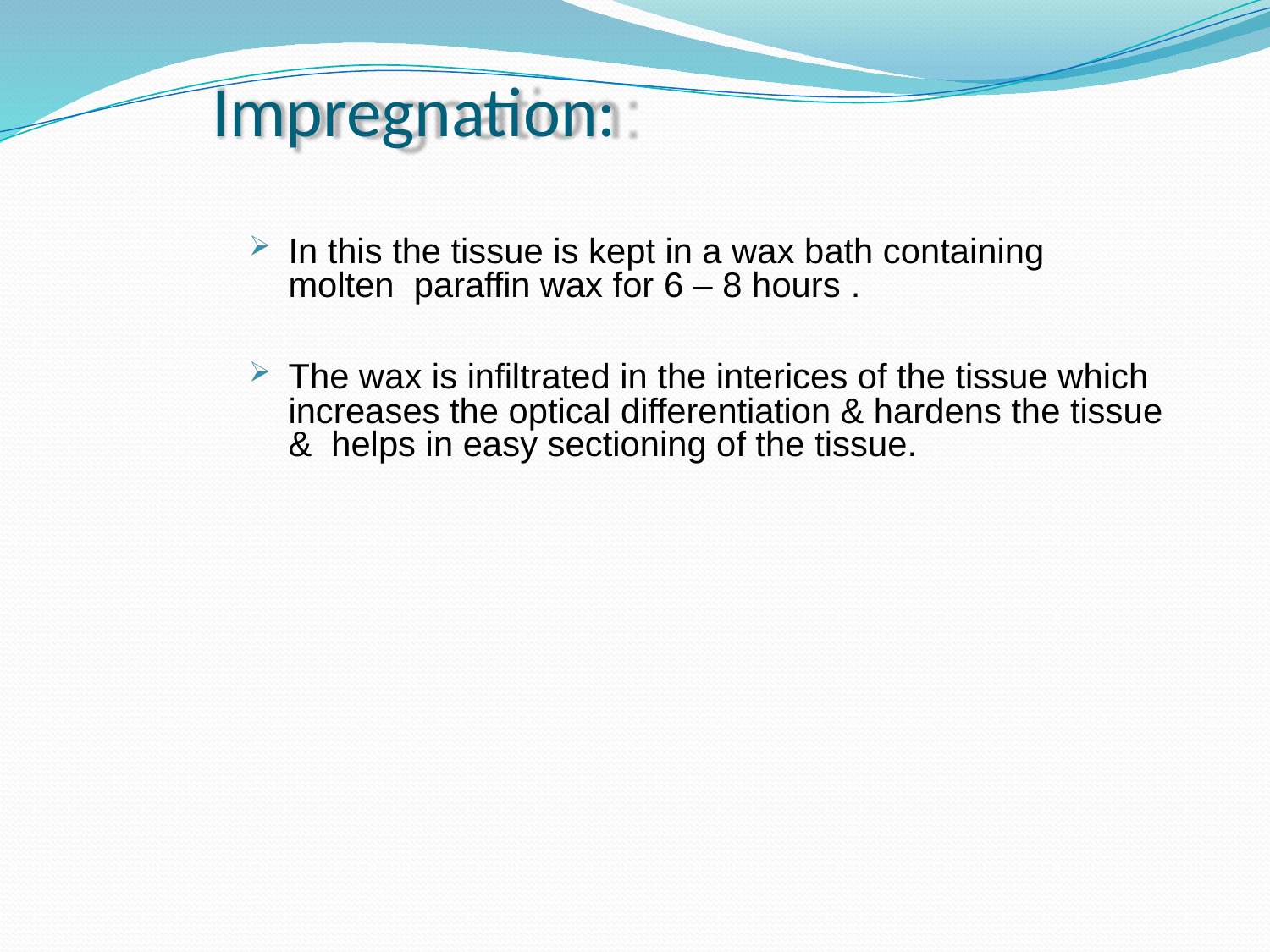

# Impregnation:
In this the tissue is kept in a wax bath containing molten  paraffin wax for 6 – 8 hours .

The wax is infiltrated in the interices of the tissue which  increases the optical differentiation & hardens the tissue &  helps in easy sectioning of the tissue.